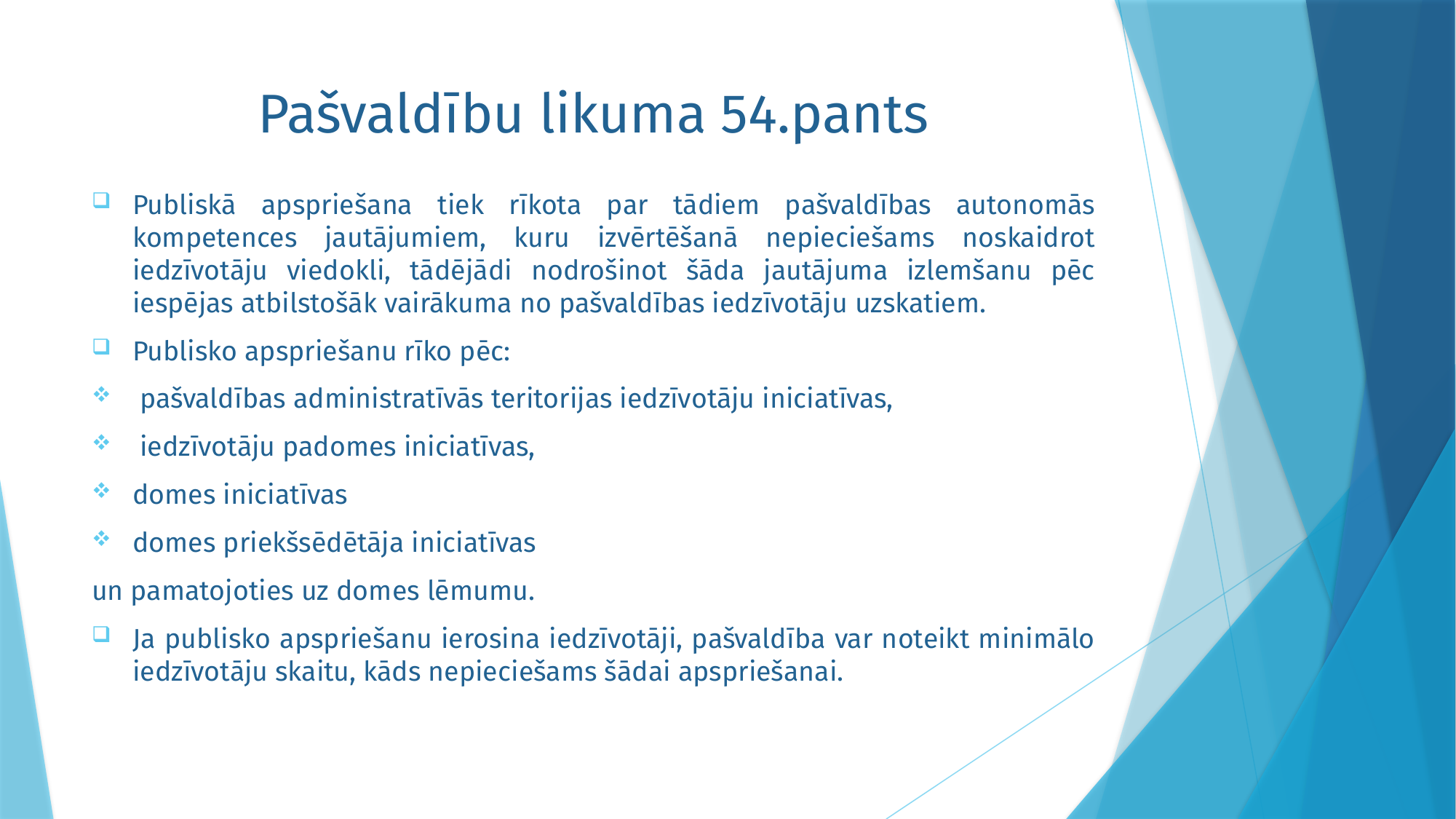

# Pašvaldību likuma 54.pants
Publiskā apspriešana tiek rīkota par tādiem pašvaldības autonomās kompetences jautājumiem, kuru izvērtēšanā nepieciešams noskaidrot iedzīvotāju viedokli, tādējādi nodrošinot šāda jautājuma izlemšanu pēc iespējas atbilstošāk vairākuma no pašvaldības iedzīvotāju uzskatiem.
Publisko apspriešanu rīko pēc:
 pašvaldības administratīvās teritorijas iedzīvotāju iniciatīvas,
 iedzīvotāju padomes iniciatīvas,
domes iniciatīvas
domes priekšsēdētāja iniciatīvas
un pamatojoties uz domes lēmumu.
Ja publisko apspriešanu ierosina iedzīvotāji, pašvaldība var noteikt minimālo iedzīvotāju skaitu, kāds nepieciešams šādai apspriešanai.